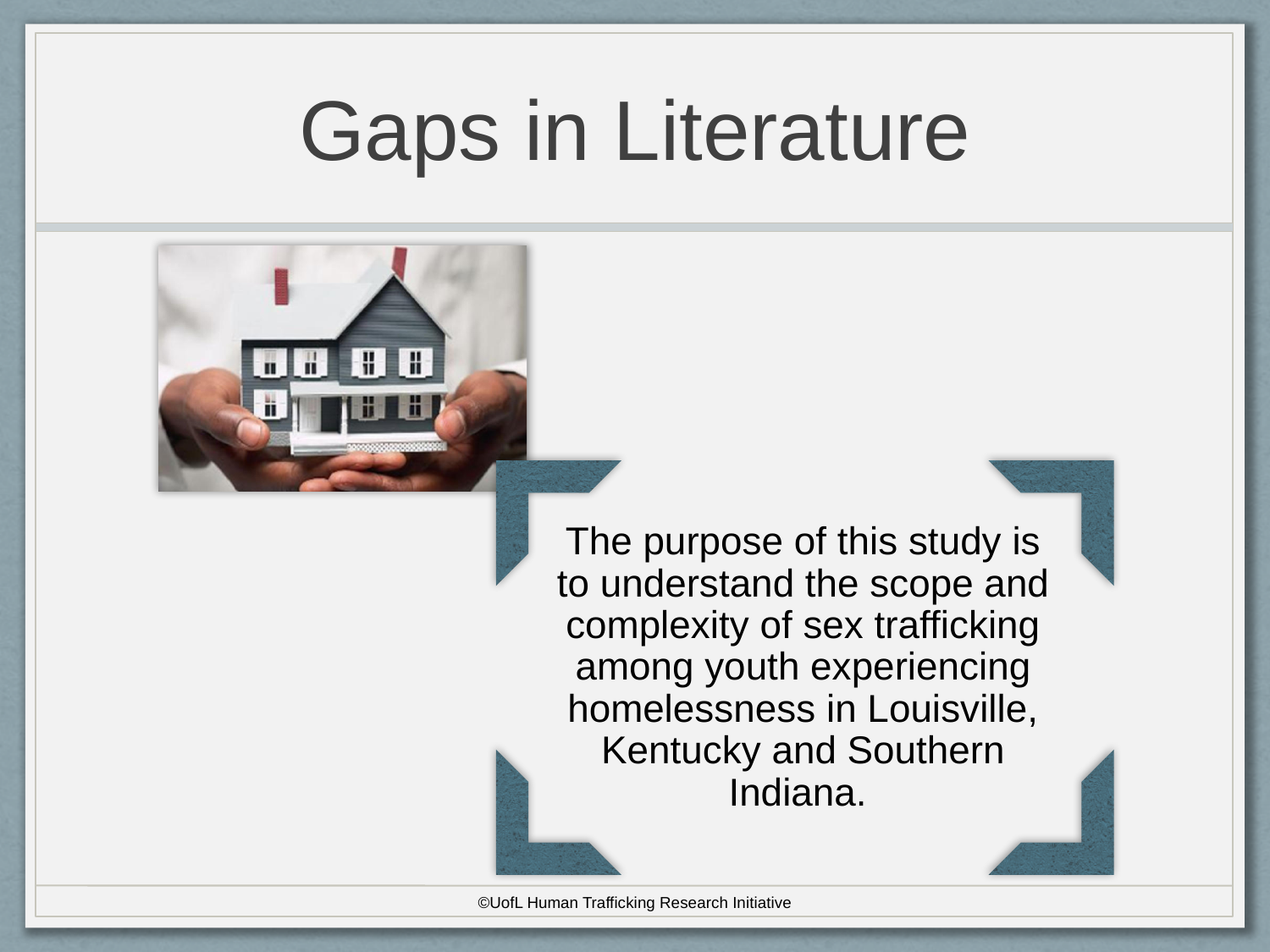

# Gaps in Literature
The purpose of this study is to understand the scope and complexity of sex trafficking among youth experiencing homelessness in Louisville, Kentucky and Southern Indiana.
©UofL Human Trafficking Research Initiative